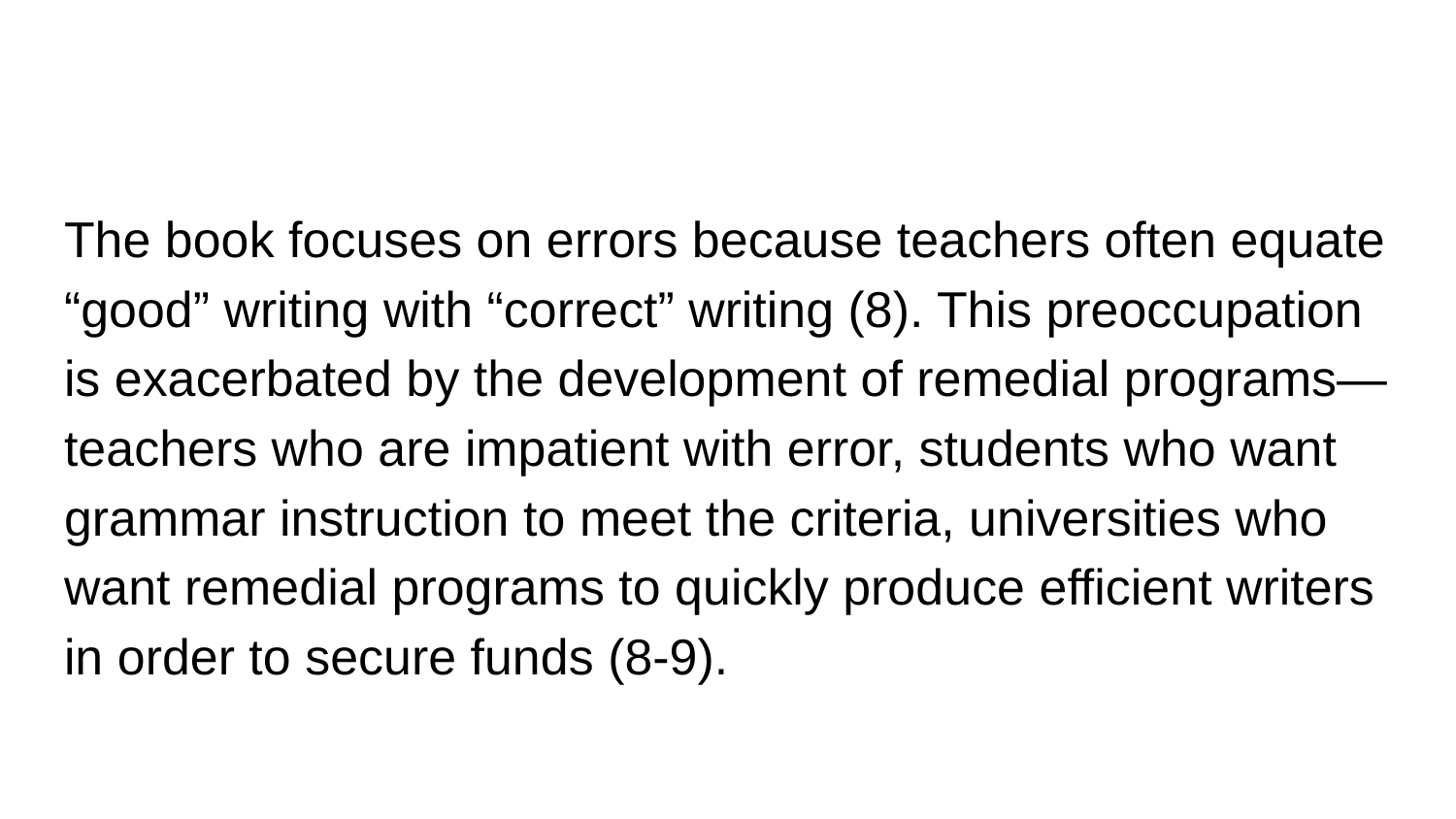

#
The book focuses on errors because teachers often equate “good” writing with “correct” writing (8). This preoccupation is exacerbated by the development of remedial programs—teachers who are impatient with error, students who want grammar instruction to meet the criteria, universities who want remedial programs to quickly produce efficient writers in order to secure funds (8-9).